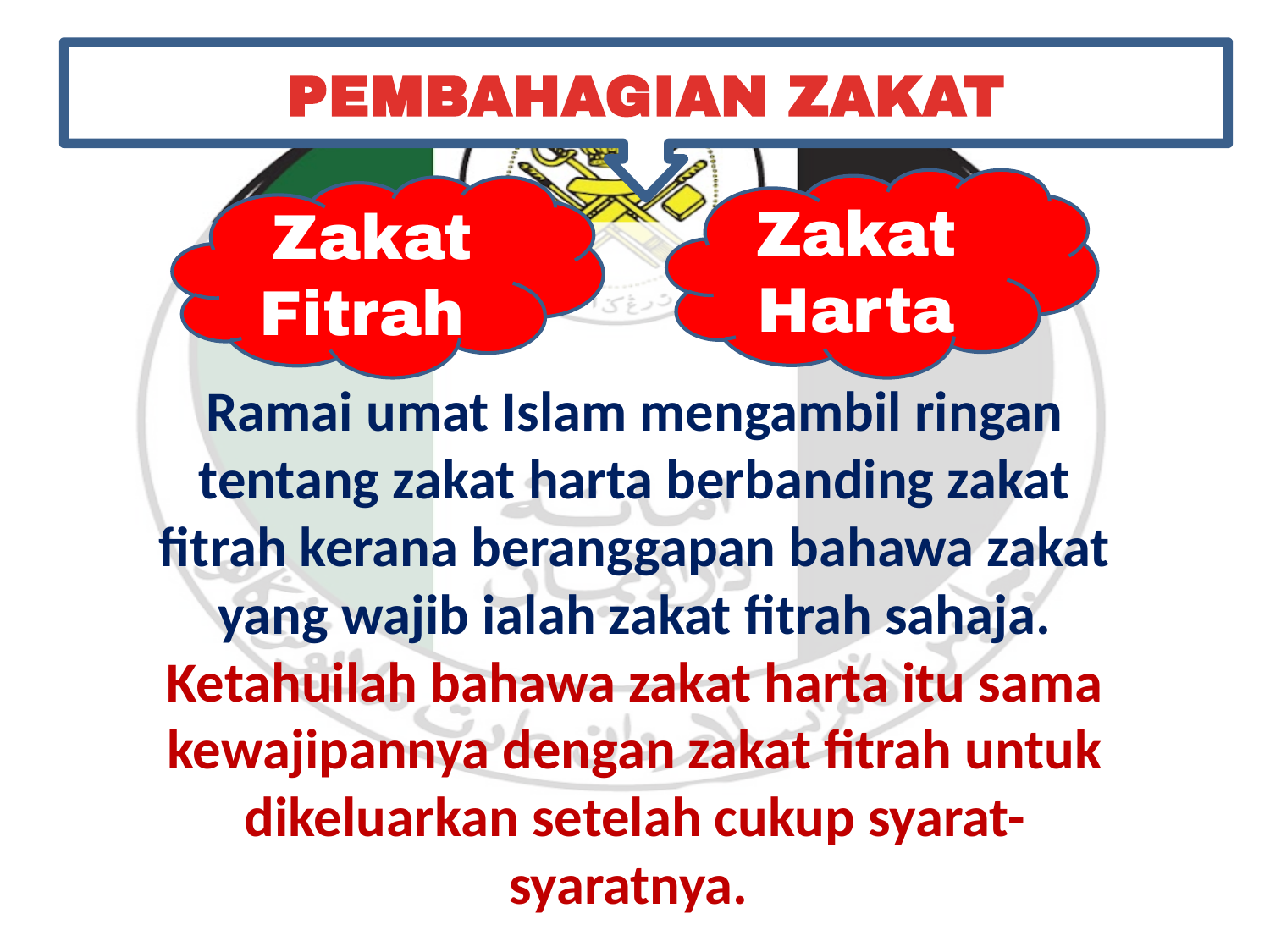

PEMBAHAGIAN ZAKAT
Zakat
Harta
Zakat Fitrah

Ramai umat Islam mengambil ringan tentang zakat harta berbanding zakat fitrah kerana beranggapan bahawa zakat yang wajib ialah zakat fitrah sahaja. Ketahuilah bahawa zakat harta itu sama kewajipannya dengan zakat fitrah untuk dikeluarkan setelah cukup syarat-syaratnya.